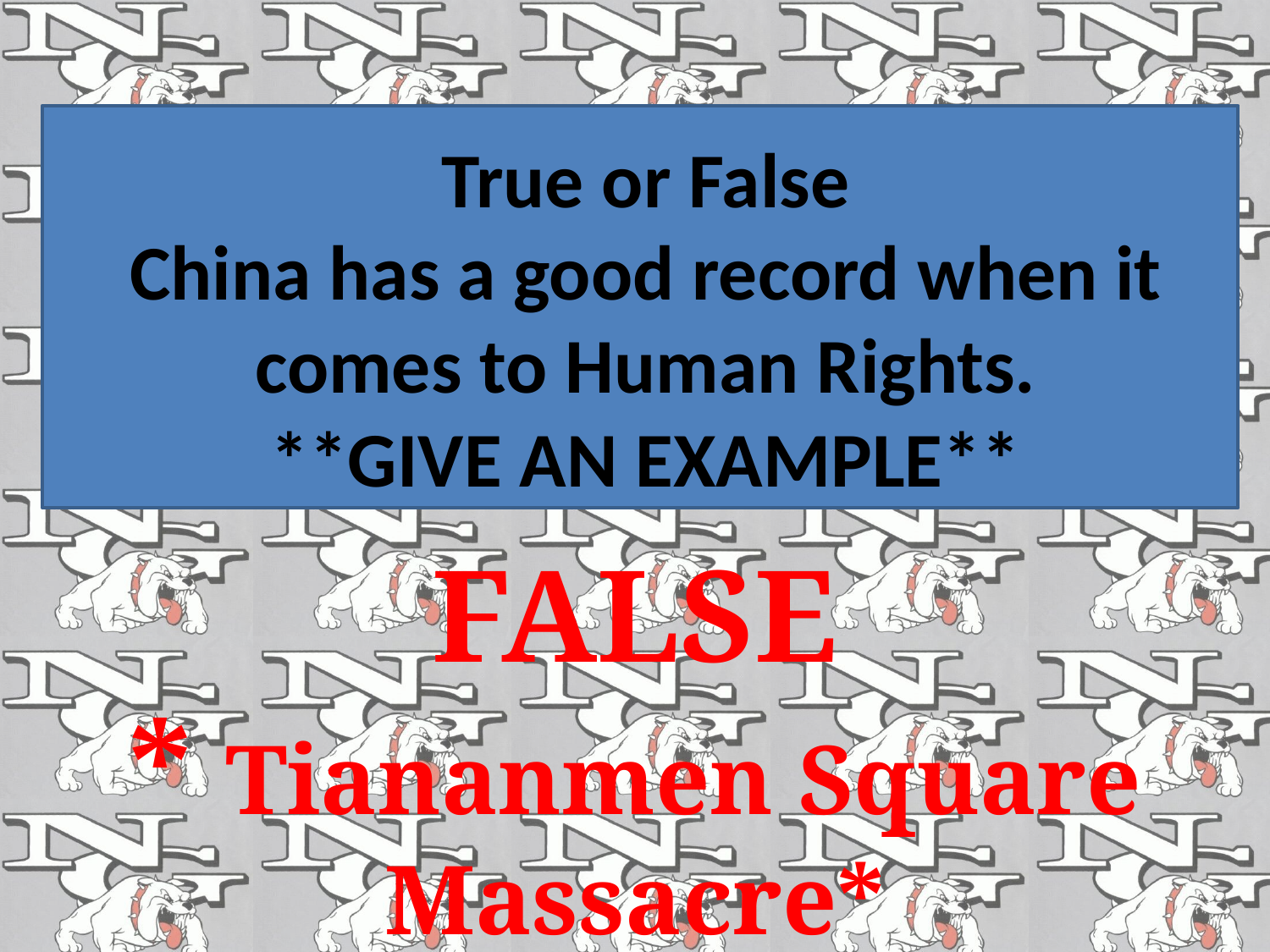

# True or False China has a good record when it comes to Human Rights. **GIVE AN EXAMPLE**
FALSE
* Tiananmen Square Massacre*